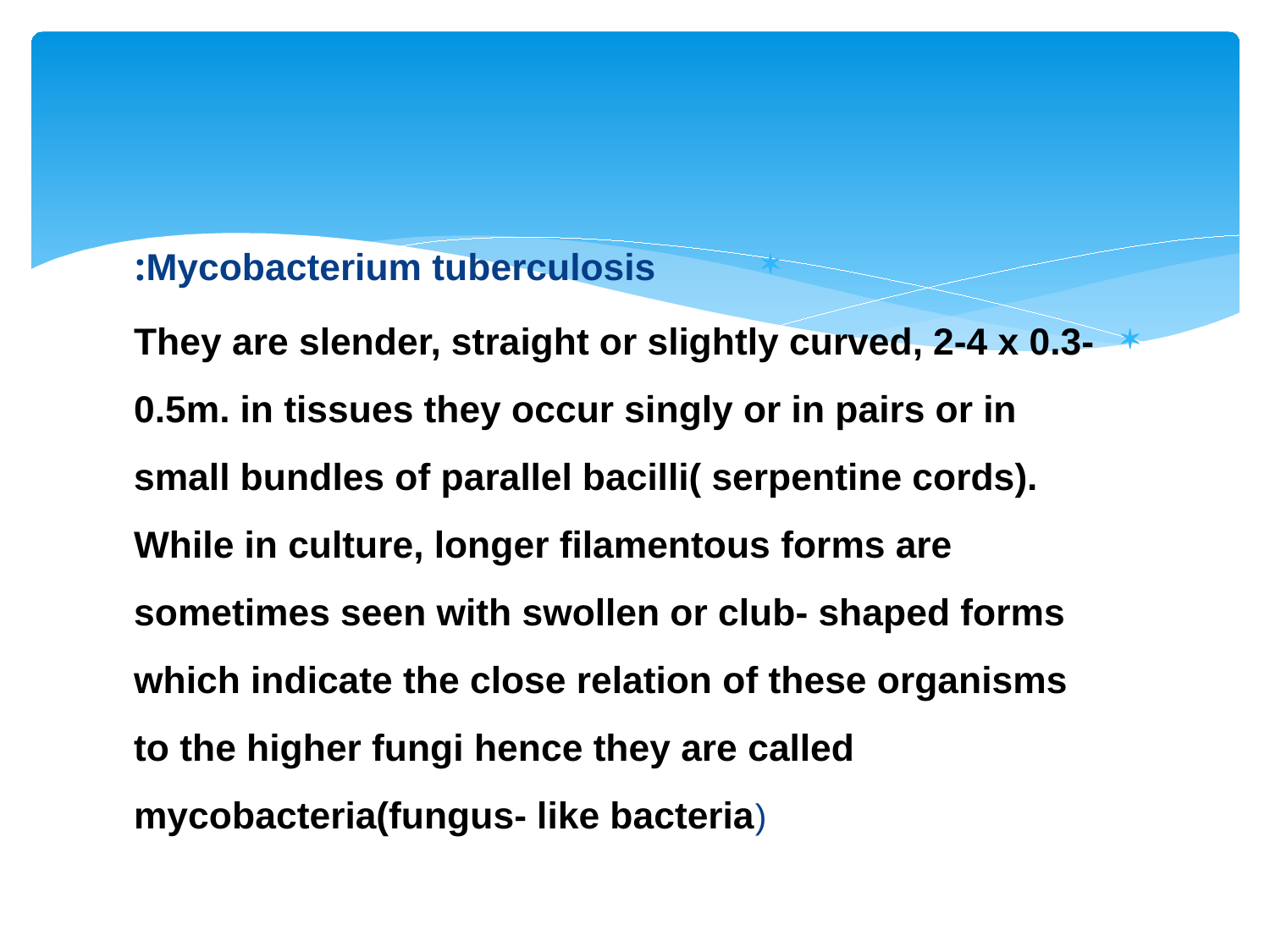

#
Mycobacterium tuberculosis:
They are slender, straight or slightly curved, 2-4 x 0.3-0.5m. in tissues they occur singly or in pairs or in small bundles of parallel bacilli( serpentine cords). While in culture, longer filamentous forms are sometimes seen with swollen or club- shaped forms which indicate the close relation of these organisms to the higher fungi hence they are called mycobacteria(fungus- like bacteria)